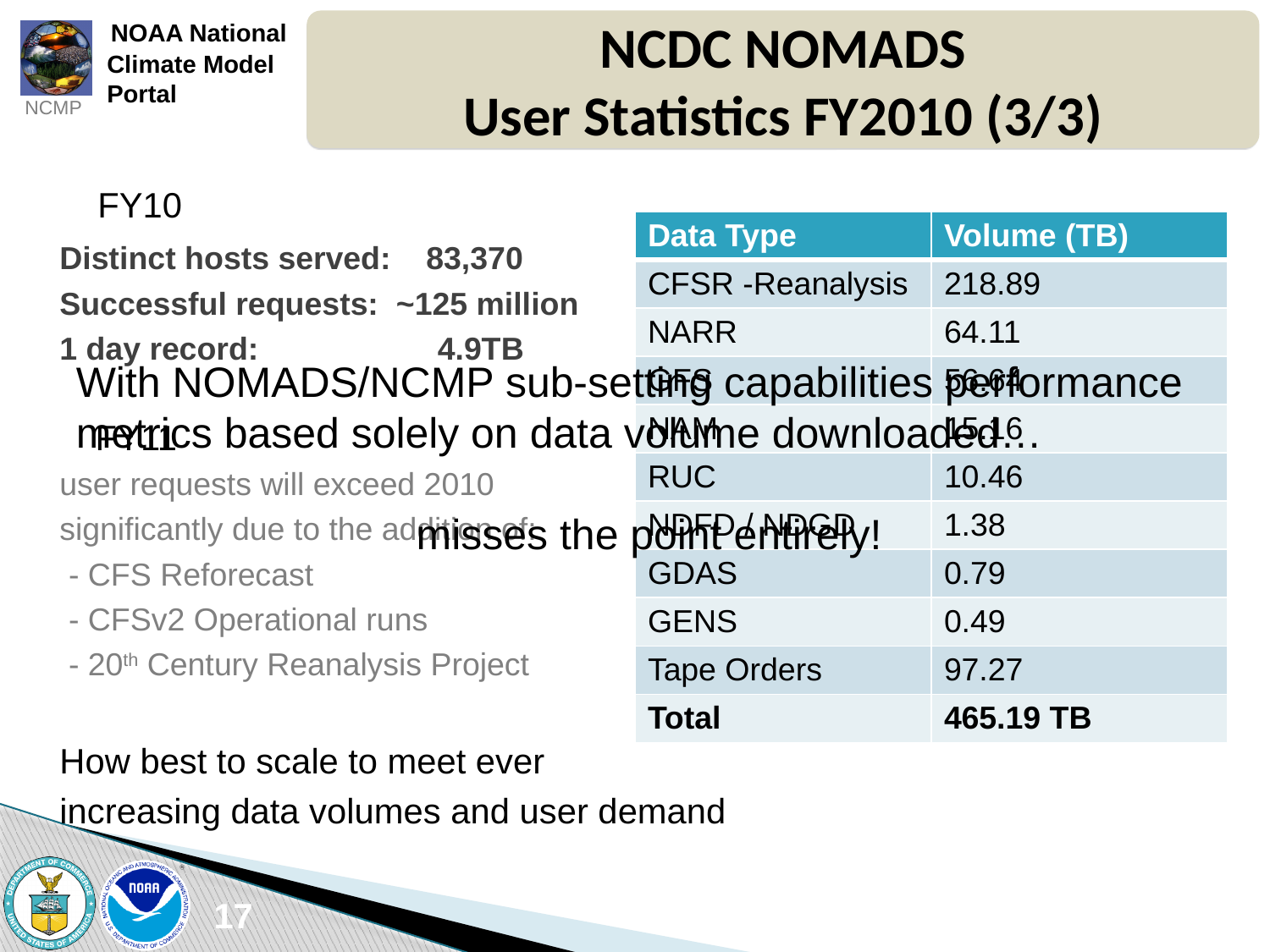

NCDC NOMADS
User Statistics FY2010 (3/3)
FY10
| Data Type | Volume (TB) |
| --- | --- |
| CFSR -Reanalysis | 218.89 |
| NARR | 64.11 |
| GFS | 56.64 |
| NAM | 15.16 |
| RUC | 10.46 |
| NDFD / NDGD | 1.38 |
| GDAS | 0.79 |
| GENS | 0.49 |
| Tape Orders | 97.27 |
| Total | 465.19 TB |
Distinct hosts served:    83,370
Successful requests:  ~125 million
1 day record: 	          4.9TB

user requests will exceed 2010
significantly due to the addition of:
 - CFS Reforecast
 - CFSv2 Operational runs
 - 20th Century Reanalysis Project

How best to scale to meet ever
increasing data volumes and user demand

With NOMADS/NCMP sub-setting capabilities performance metrics based solely on data volume downloaded…

	                  misses the point entirely!
FY11